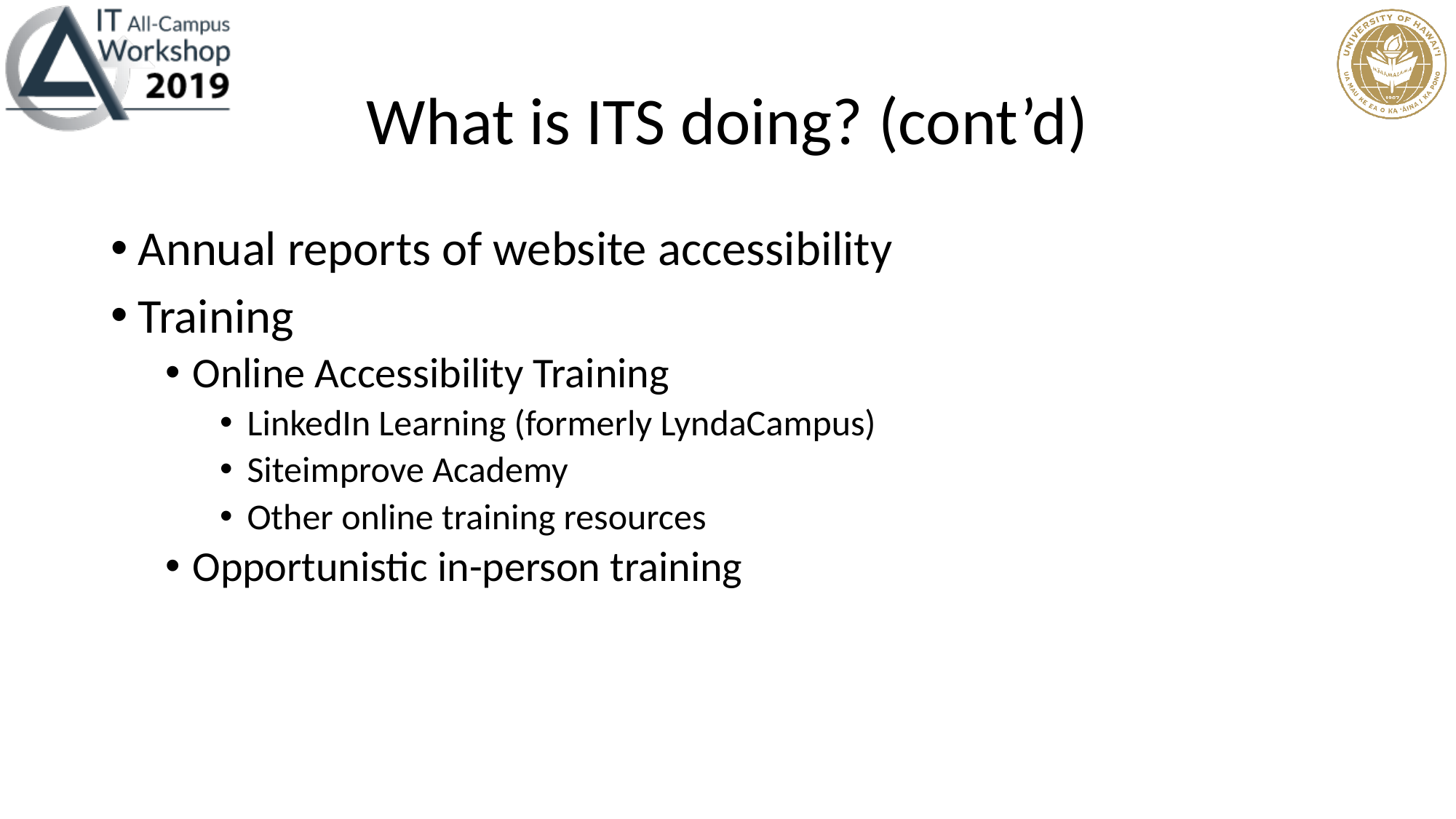

# What is ITS doing? (cont’d)
Annual reports of website accessibility
Training
Online Accessibility Training
LinkedIn Learning (formerly LyndaCampus)
Siteimprove Academy
Other online training resources
Opportunistic in-person training